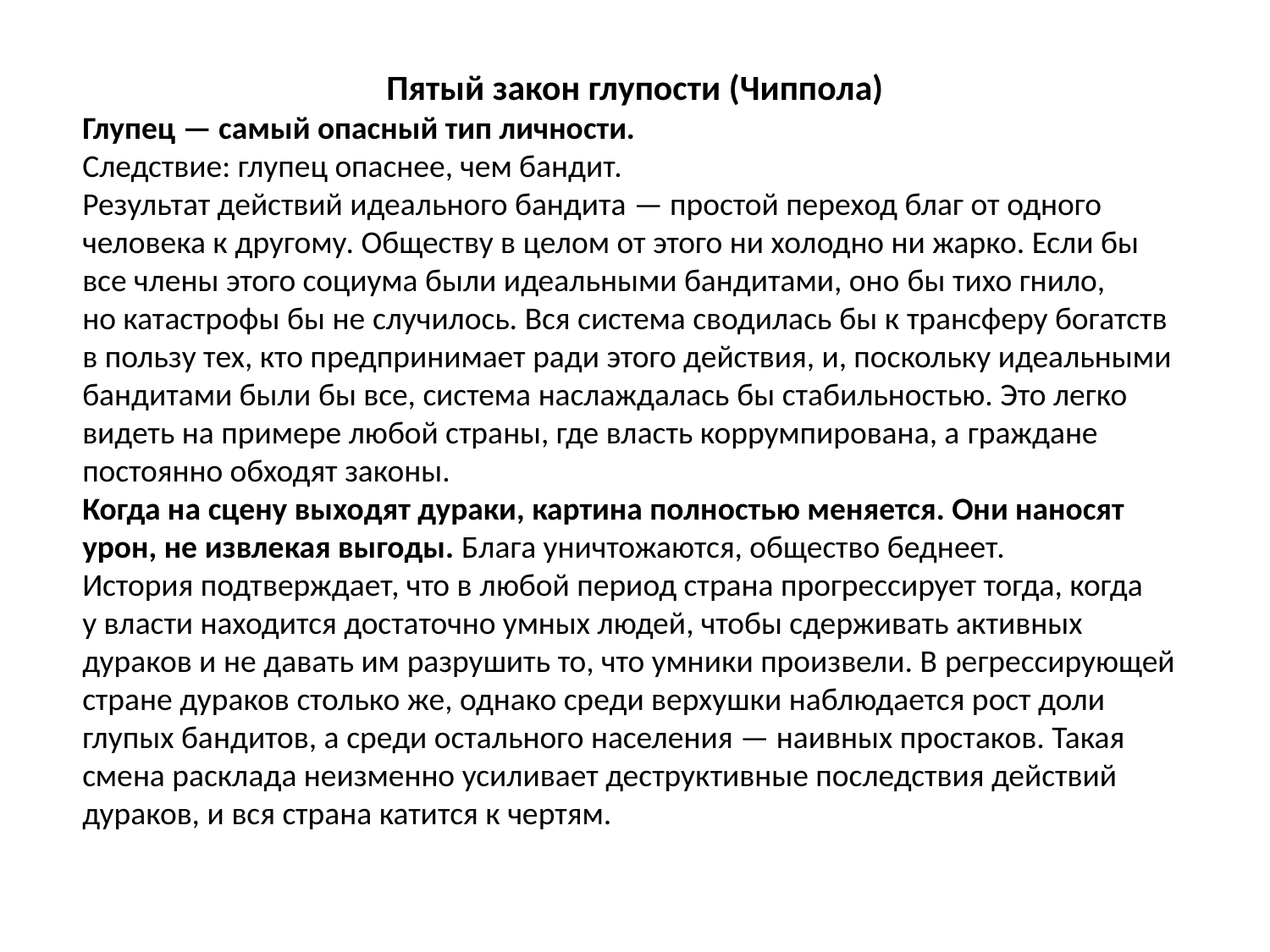

Пятый закон глупости (Чиппола)
Глупец — самый опасный тип личности.
Следствие: глупец опаснее, чем бандит.
Результат действий идеального бандита — простой переход благ от одного человека к другому. Обществу в целом от этого ни холодно ни жарко. Если бы все члены этого социума были идеальными бандитами, оно бы тихо гнило, но катастрофы бы не случилось. Вся система сводилась бы к трансферу богатств в пользу тех, кто предпринимает ради этого действия, и, поскольку идеальными бандитами были бы все, система наслаждалась бы стабильностью. Это легко видеть на примере любой страны, где власть коррумпирована, а граждане постоянно обходят законы.
Когда на сцену выходят дураки, картина полностью меняется. Они наносят урон, не извлекая выгоды. Блага уничтожаются, общество беднеет.
История подтверждает, что в любой период страна прогрессирует тогда, когда у власти находится достаточно умных людей, чтобы сдерживать активных дураков и не давать им разрушить то, что умники произвели. В регрессирующей стране дураков столько же, однако среди верхушки наблюдается рост доли глупых бандитов, а среди остального населения — наивных простаков. Такая смена расклада неизменно усиливает деструктивные последствия действий дураков, и вся страна катится к чертям.